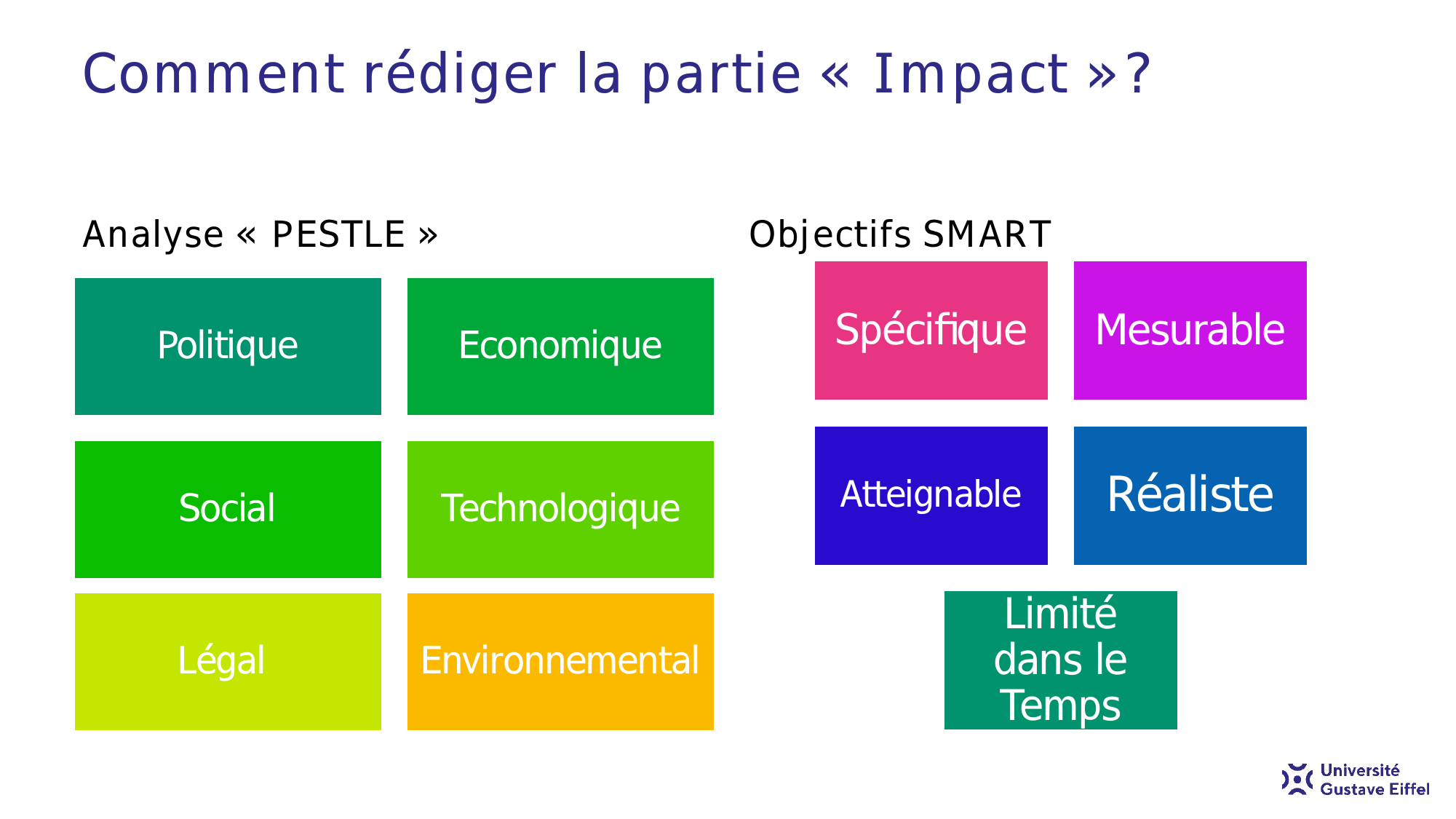

# Comment rédiger la partie « Impact »?
Analyse « PESTLE »
Objectifs SMART
Politique
Economique
Social
Technologique
Légal
Environnemental
Spécifique
Mesurable
Atteignable
Réaliste
Limité dans le Temps